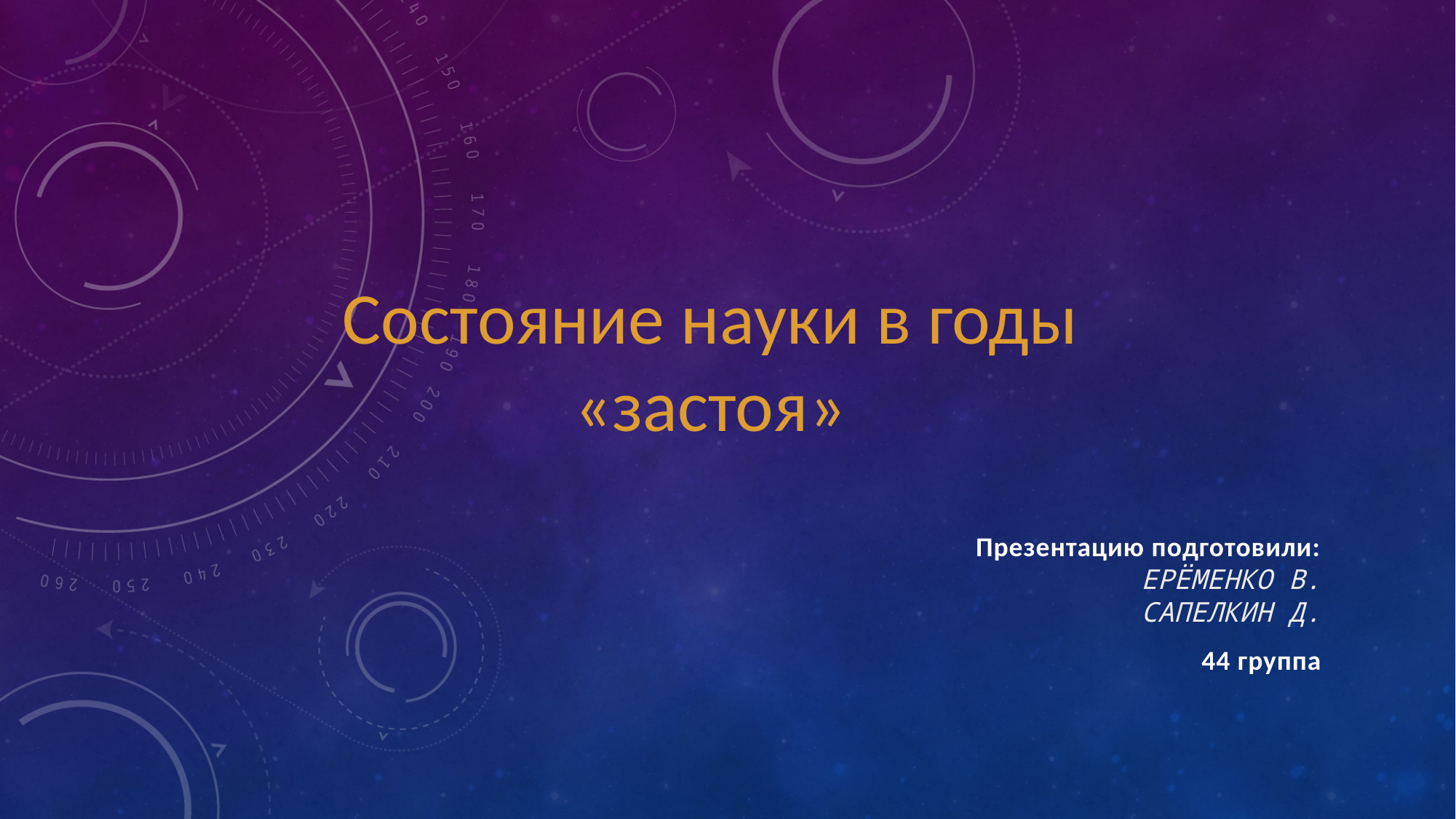

# Состояние науки в годы «застоя»
Презентацию подготовили:
Ерёменко В.
Сапелкин д.
44 группа